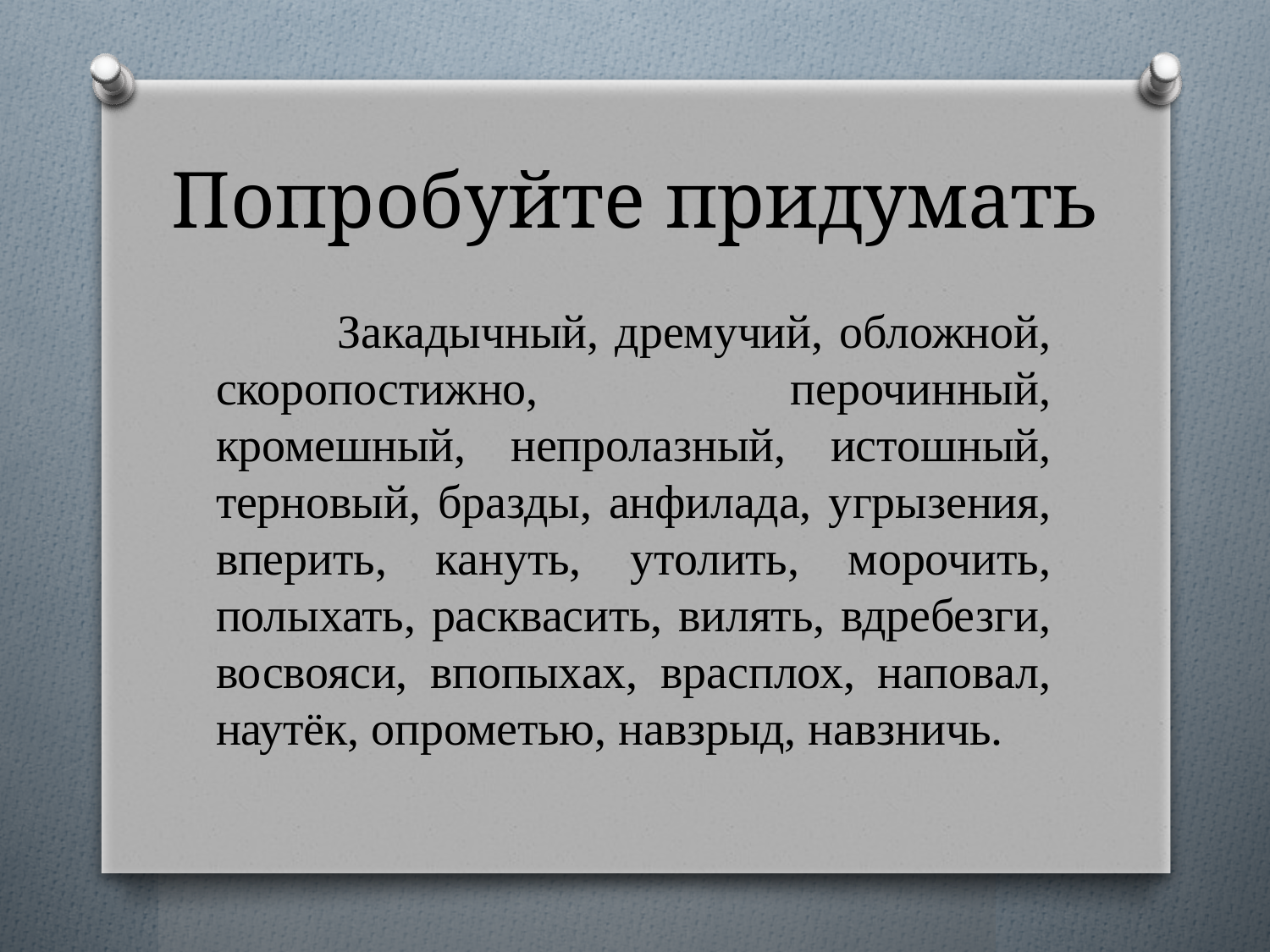

# Попробуйте придумать
	Закадычный, дремучий, обложной, скоропостижно, перочинный, кромешный, непролазный, истошный, терновый, бразды, анфилада, угрызения, вперить, кануть, утолить, морочить, полыхать, расквасить, вилять, вдребезги, восвояси, впопыхах, врасплох, наповал, наутёк, опрометью, навзрыд, навзничь.